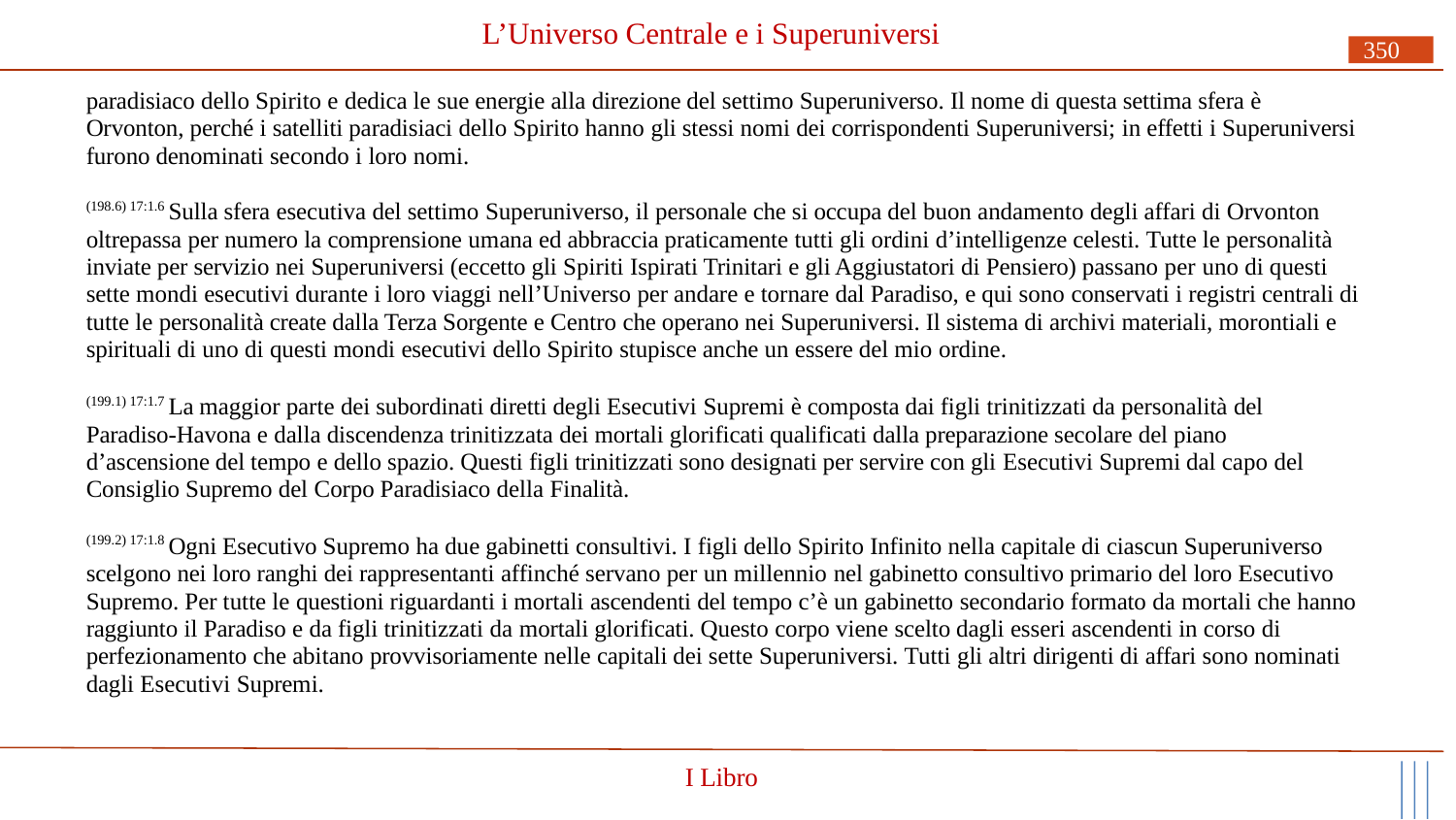

# L’Universo Centrale e i Superuniversi
350

paradisiaco dello Spirito e dedica le sue energie alla direzione del settimo Superuniverso. Il nome di questa settima sfera è  Orvonton, perché i satelliti paradisiaci dello Spirito hanno gli stessi nomi dei corrispondenti Superuniversi; in effetti i Superuniversi  furono denominati secondo i loro nomi.

(198.6) 17:1.6 Sulla sfera esecutiva del settimo Superuniverso, il personale che si occupa del buon andamento degli affari di Orvonton  oltrepassa per numero la comprensione umana ed abbraccia praticamente tutti gli ordini d’intelligenze celesti. Tutte le personalità  inviate per servizio nei Superuniversi (eccetto gli Spiriti Ispirati Trinitari e gli Aggiustatori di Pensiero) passano per uno di questi  sette mondi esecutivi durante i loro viaggi nell’Universo per andare e tornare dal Paradiso, e qui sono conservati i registri centrali di  tutte le personalità create dalla Terza Sorgente e Centro che operano nei Superuniversi. Il sistema di archivi materiali, morontiali e  spirituali di uno di questi mondi esecutivi dello Spirito stupisce anche un essere del mio ordine.

(199.1) 17:1.7 La maggior parte dei subordinati diretti degli Esecutivi Supremi è composta dai figli trinitizzati da personalità del  Paradiso-Havona e dalla discendenza trinitizzata dei mortali glorificati qualificati dalla preparazione secolare del piano  d’ascensione del tempo e dello spazio. Questi figli trinitizzati sono designati per servire con gli Esecutivi Supremi dal capo del  Consiglio Supremo del Corpo Paradisiaco della Finalità.

(199.2) 17:1.8 Ogni Esecutivo Supremo ha due gabinetti consultivi. I figli dello Spirito Infinito nella capitale di ciascun Superuniverso  scelgono nei loro ranghi dei rappresentanti affinché servano per un millennio nel gabinetto consultivo primario del loro Esecutivo  Supremo. Per tutte le questioni riguardanti i mortali ascendenti del tempo c’è un gabinetto secondario formato da mortali che hanno  raggiunto il Paradiso e da figli trinitizzati da mortali glorificati. Questo corpo viene scelto dagli esseri ascendenti in corso di  perfezionamento che abitano provvisoriamente nelle capitali dei sette Superuniversi. Tutti gli altri dirigenti di affari sono nominati  dagli Esecutivi Supremi.

I Libro